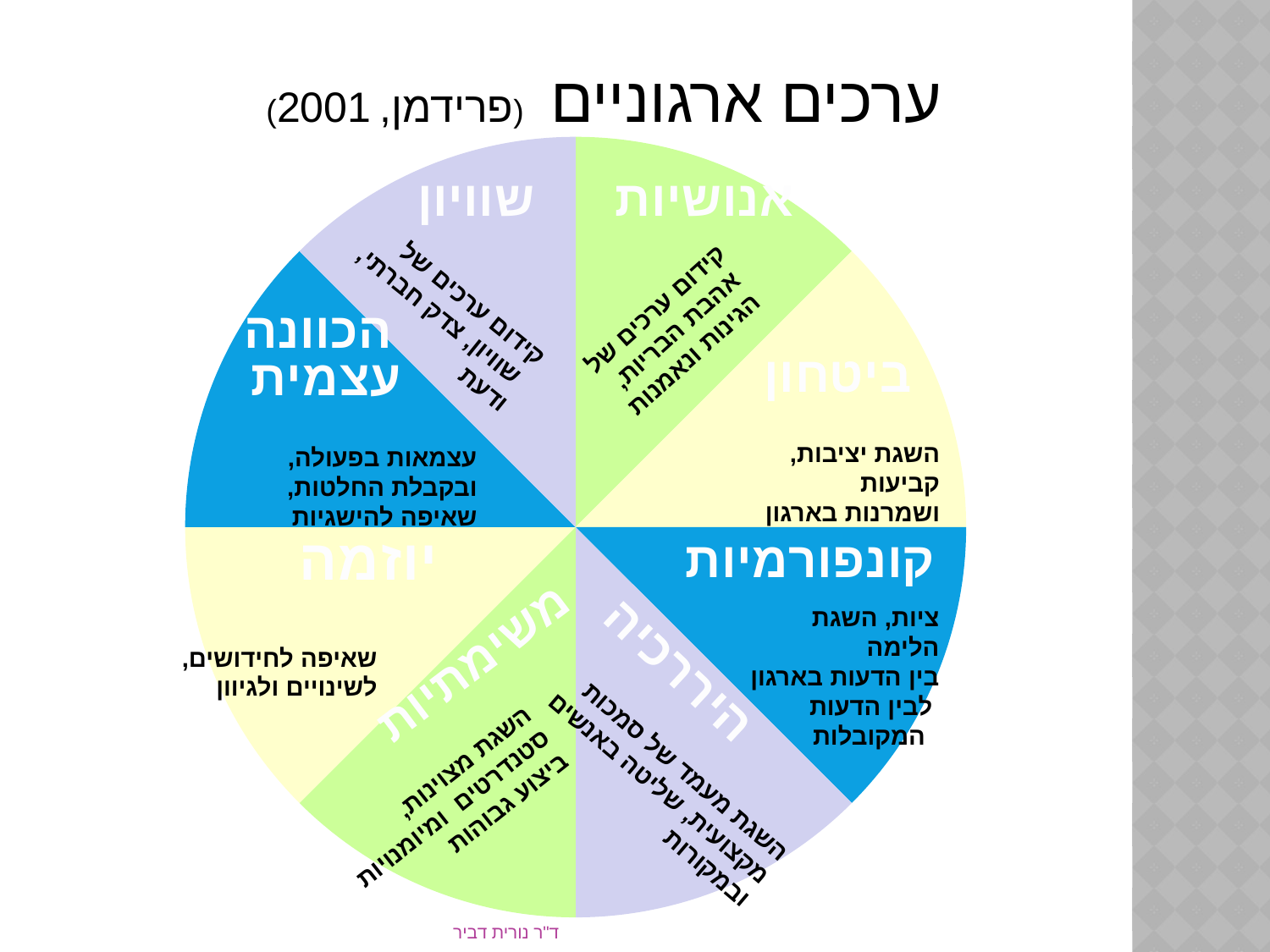

ערכים ארגוניים   (פרידמן, 2001)

### Chart

| Category |  |
|---|---|
| יוסי | 10.0 |
| רני | 10.0 |
| נירית | 10.0 |
| הילה | 10.0 |
| יעל | 10.0 |
| רוית | 10.0 |
| ינית | 10.0 |
| עמי | 10.0 |
קידום ערכים של
 שוויון, צדק חברתי,
ודעת
קידום ערכים של
 אהבת הבריות,
 הגינות ונאמנות
השגת יציבות, קביעות
ושמרנות בארגון
עצמאות בפעולה, ובקבלת החלטות, שאיפה להישגיות
ציות, השגת הלימה
בין הדעות בארגון
 לבין הדעות
  המקובלות
שאיפה לחידושים,
לשינויים ולגיוון
השגת מעמד של סמכות  מקצועית, שליטה באנשים ובמקורות
השגת מצוינות,  סטנדרטים  ומיומנויות ביצוע גבוהות
ד"ר נורית דביר